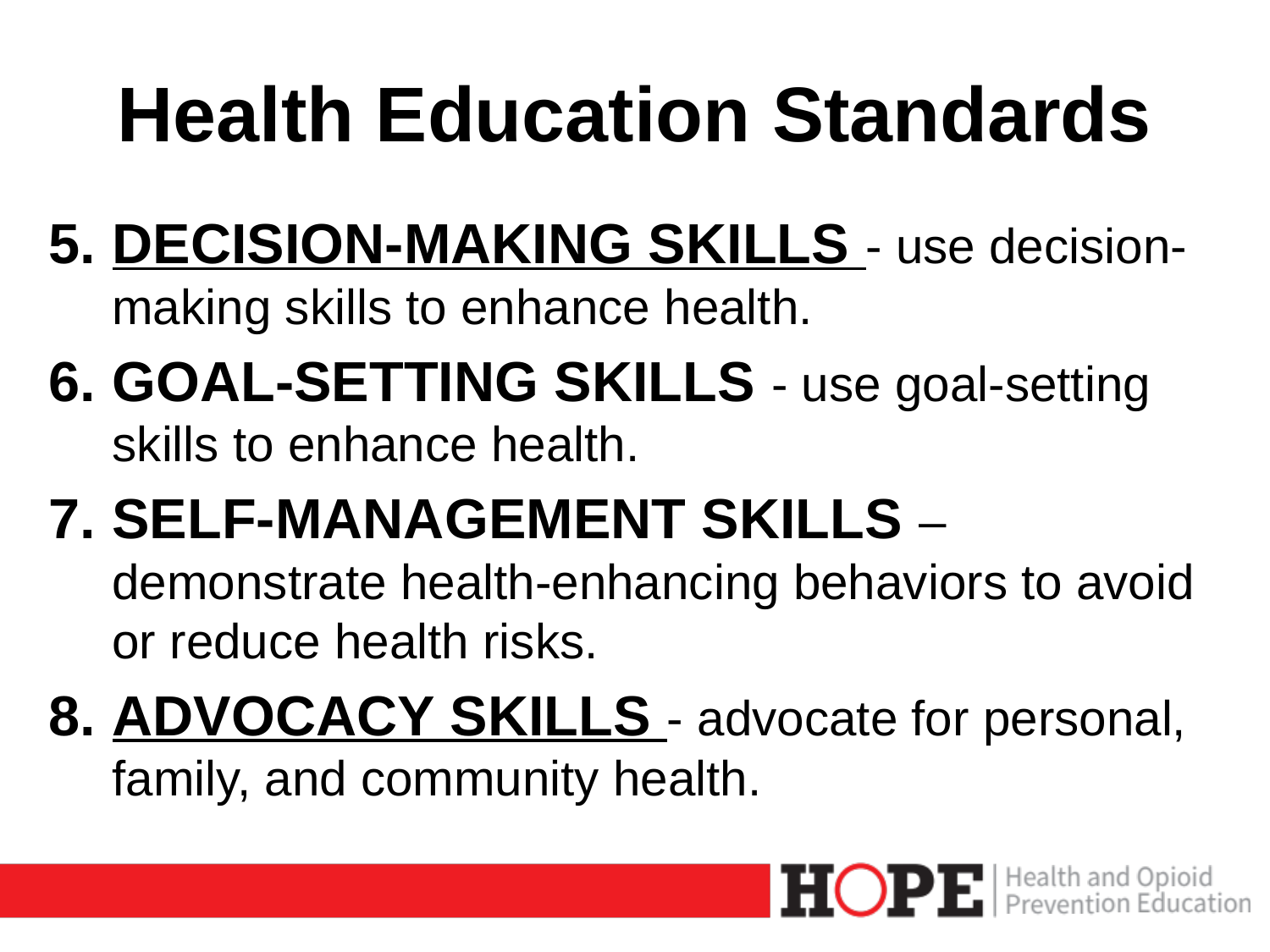

# Health Education Standards
DECISION-MAKING SKILLS - use decision-making skills to enhance health.
GOAL-SETTING SKILLS - use goal-setting skills to enhance health.
SELF-MANAGEMENT SKILLS – demonstrate health-enhancing behaviors to avoid or reduce health risks.
ADVOCACY SKILLS - advocate for personal, family, and community health.